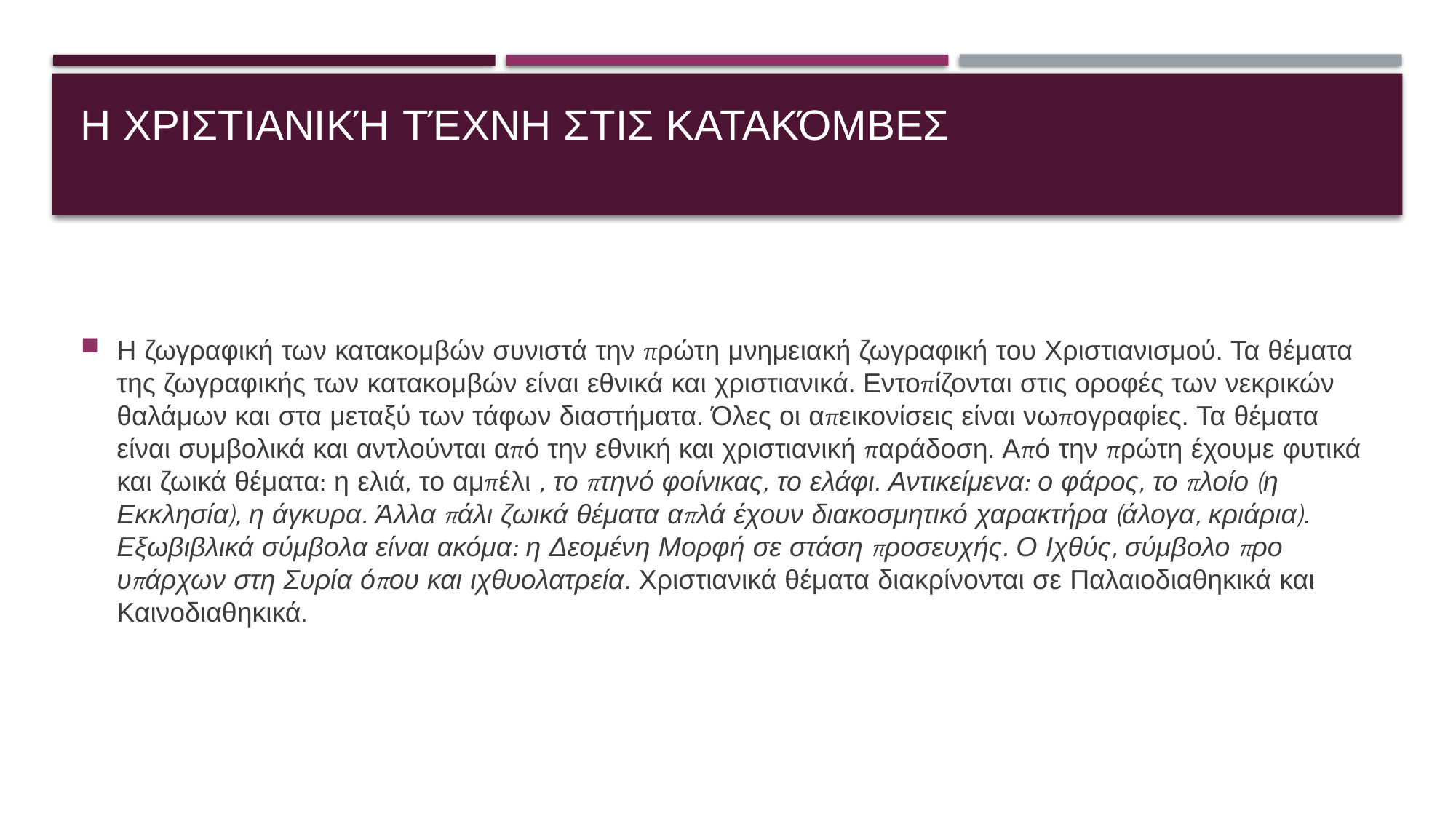

# Η χριστιανική τέχνη στις κατακόμβες
Η ζωγραφική των κατακομβών συνιστά την πρώτη μνημειακή ζωγραφική του Χριστιανισμού. Τα θέματα της ζωγραφικής των κατακομβών είναι εθνικά και χριστιανικά. Εντοπίζονται στις οροφές των νεκρικών θαλάμων και στα μεταξύ των τάφων διαστήματα. Όλες οι απεικονίσεις είναι νωπογραφίες. Τα θέματα είναι συμβολικά και αντλούνται από την εθνική και χριστιανική παράδοση. Από την πρώτη έχουμε φυτικά και ζωικά θέματα: η ελιά, το αμπέλι , το πτηνό φοίνικας, το ελάφι. Αντικείμενα: ο φάρος, το πλοίο (η Εκκλησία), η άγκυρα. Άλλα πάλι ζωικά θέματα απλά έχουν διακοσμητικό χαρακτήρα (άλογα, κριάρια). Εξωβιβλικά σύμβολα είναι ακόμα: η Δεομένη Μορφή σε στάση προσευχής. Ο Ιχθύς, σύμβολο προ υπάρχων στη Συρία όπου και ιχθυολατρεία. Χριστιανικά θέματα διακρίνονται σε Παλαιοδιαθηκικά και Καινοδιαθηκικά.